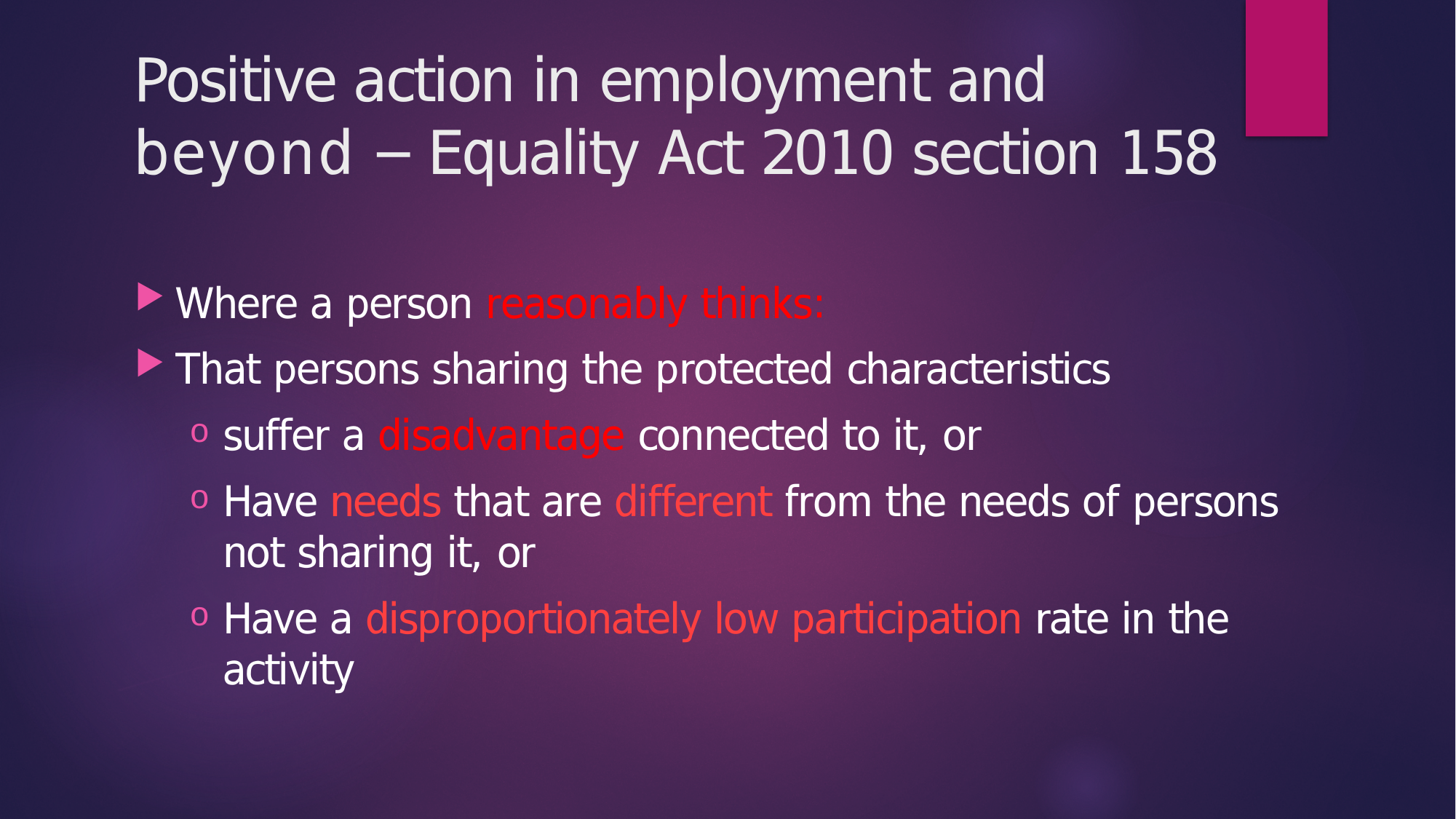

# Positive action in employment and beyond – Equality Act 2010 section 158
Where a person reasonably thinks:
That persons sharing the protected characteristics
suffer a disadvantage connected to it, or
Have needs that are different from the needs of persons not sharing it, or
Have a disproportionately low participation rate in the activity